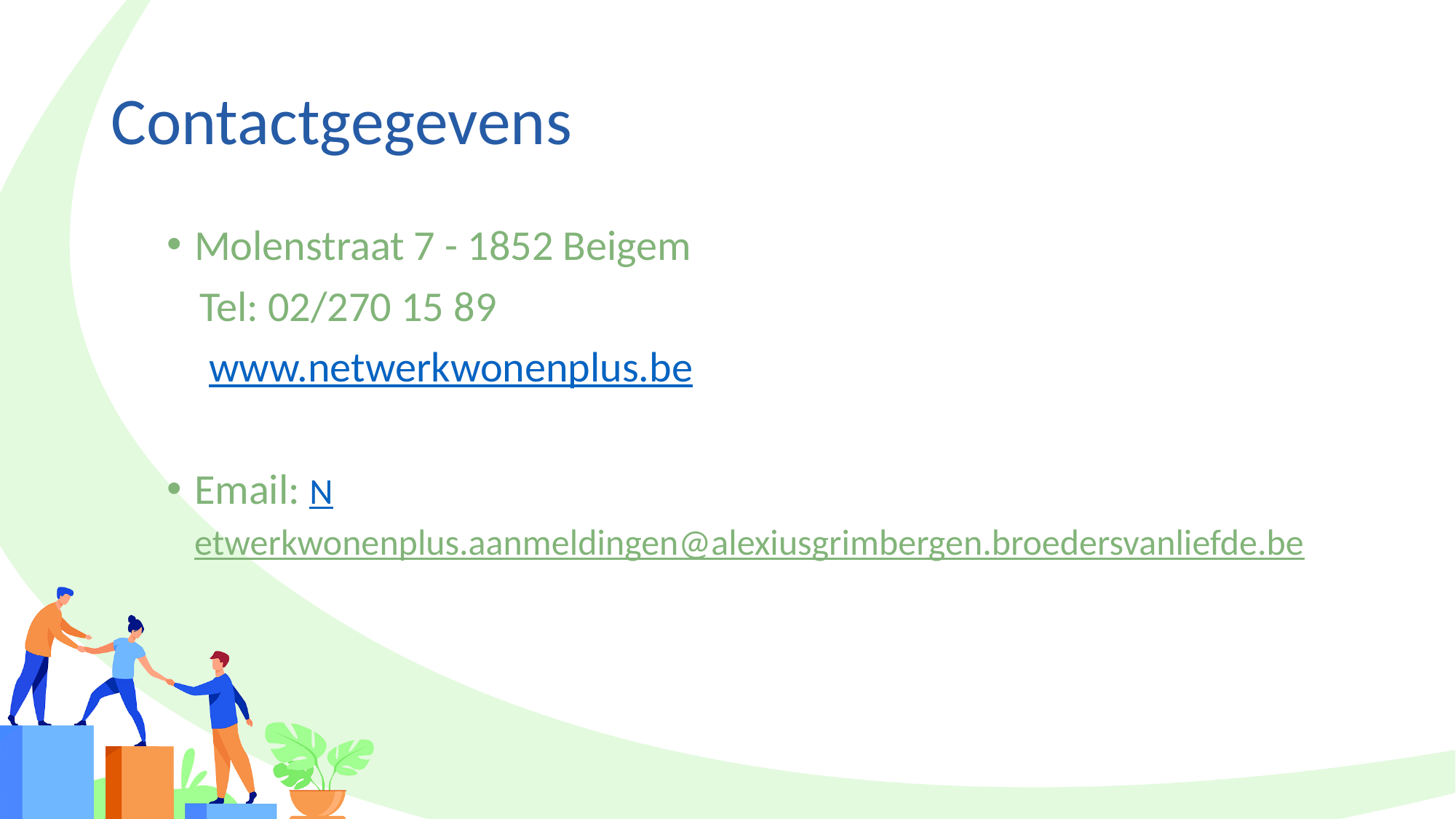

# Contactgegevens
Molenstraat 7 - 1852 Beigem
  Tel: 02/270 15 89
   www.netwerkwonenplus.be

Email: Netwerkwonenplus.aanmeldingen@alexiusgrimbergen.broedersvanliefde.be